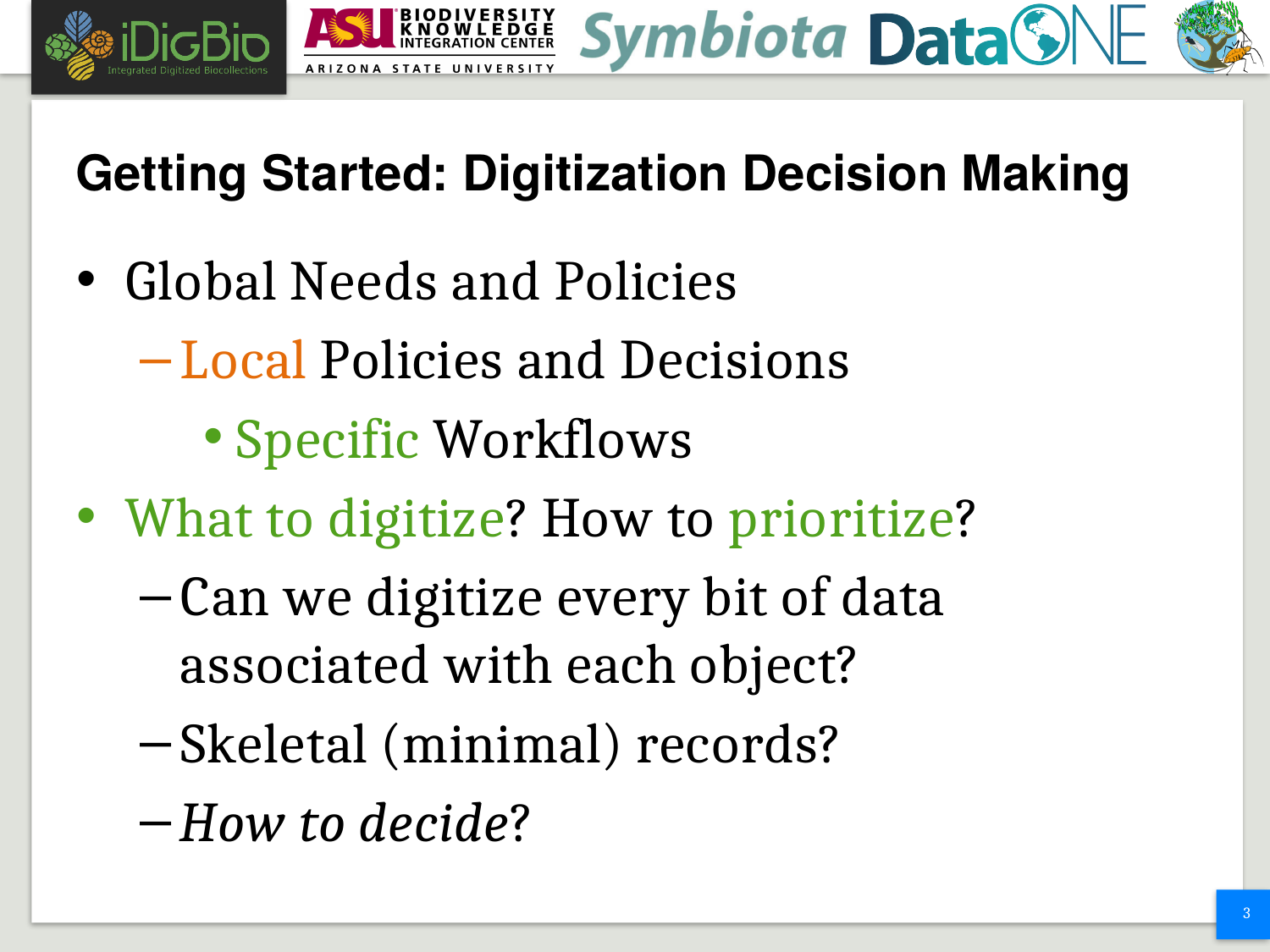

# Getting Started: Digitization Decision Making
Global Needs and Policies
Local Policies and Decisions
Specific Workflows
What to digitize? How to prioritize?
Can we digitize every bit of data associated with each object?
Skeletal (minimal) records?
How to decide?